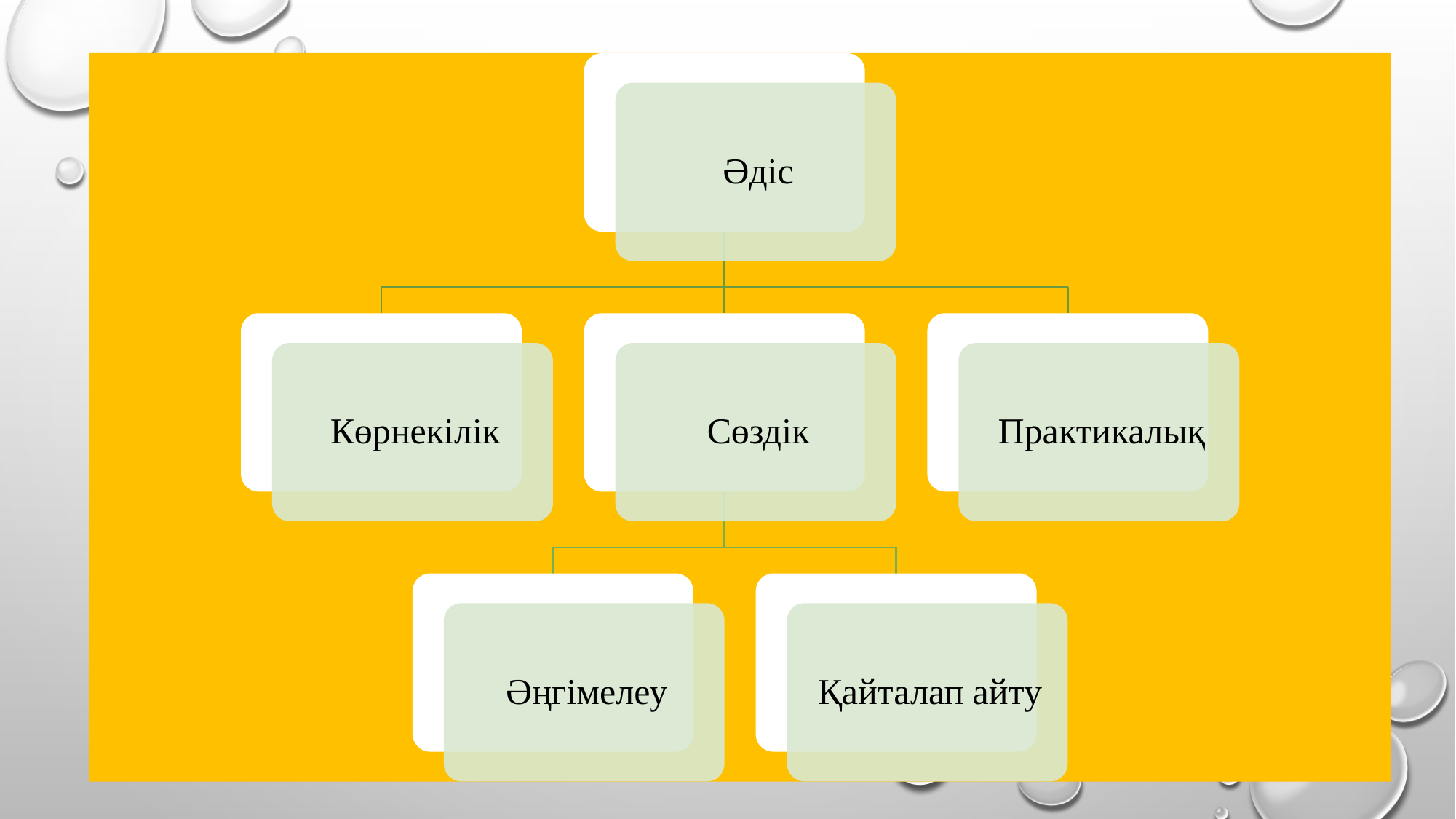

Әдіс
Көрнекілік
Сөздік
Әңгімелеу
Қайталап айту
Практикалық